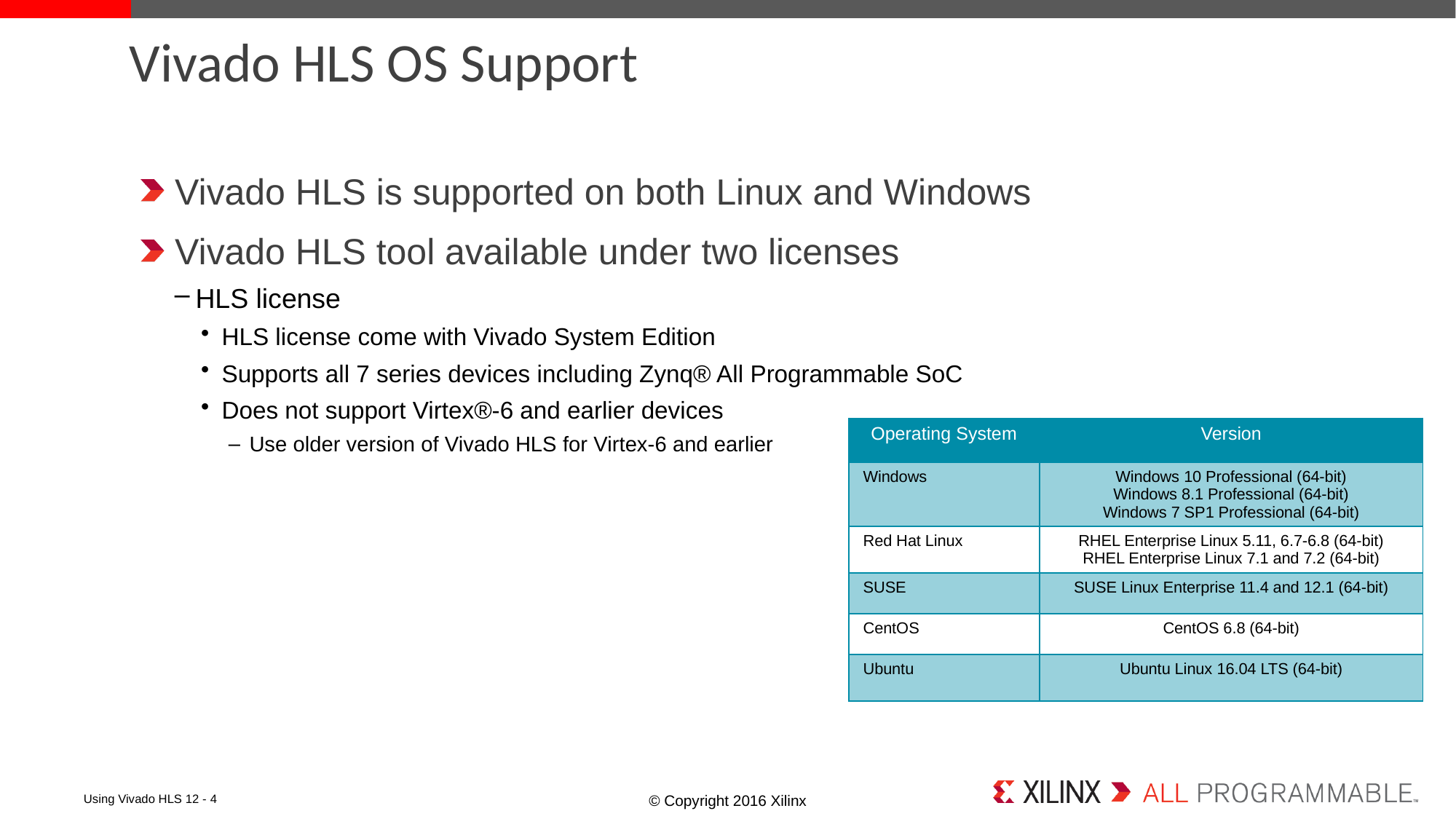

# Vivado HLS OS Support
Vivado HLS is supported on both Linux and Windows
Vivado HLS tool available under two licenses
HLS license
HLS license come with Vivado System Edition
Supports all 7 series devices including Zynq® All Programmable SoC
Does not support Virtex®-6 and earlier devices
Use older version of Vivado HLS for Virtex-6 and earlier

| Operating System | Version |
| --- | --- |
| Windows | Windows 10 Professional (64-bit) Windows 8.1 Professional (64-bit) Windows 7 SP1 Professional (64-bit) |
| Red Hat Linux | RHEL Enterprise Linux 5.11, 6.7-6.8 (64-bit) RHEL Enterprise Linux 7.1 and 7.2 (64-bit) |
| SUSE | SUSE Linux Enterprise 11.4 and 12.1 (64-bit) |
| CentOS | CentOS 6.8 (64-bit) |
| Ubuntu | Ubuntu Linux 16.04 LTS (64-bit) |
Using Vivado HLS 12 - 4
© Copyright 2016 Xilinx